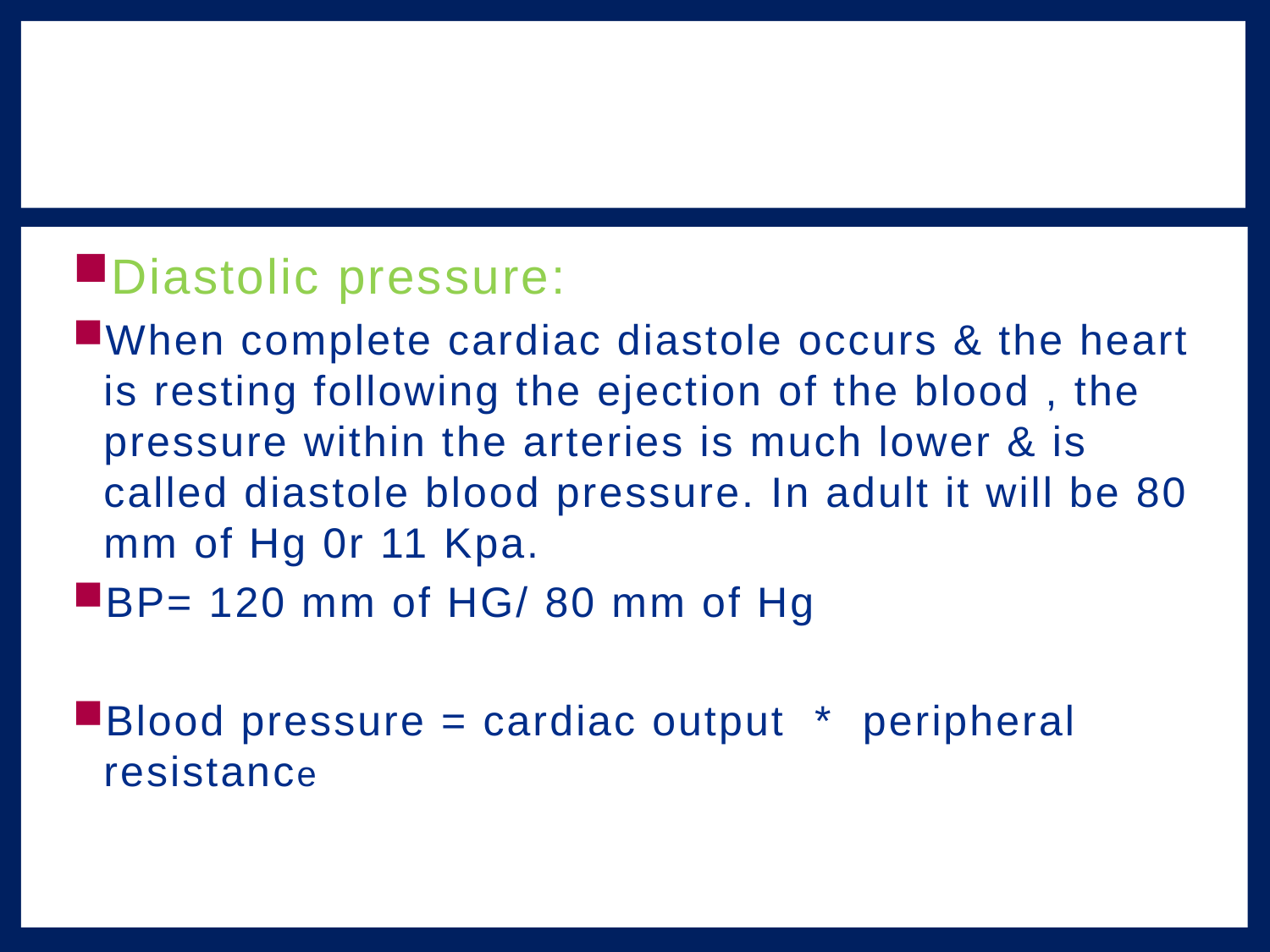

#
Diastolic pressure:
When complete cardiac diastole occurs & the heart is resting following the ejection of the blood , the pressure within the arteries is much lower & is called diastole blood pressure. In adult it will be 80 mm of Hg 0r 11 Kpa.
BP= 120 mm of HG/ 80 mm of Hg

Blood pressure = cardiac output  *  peripheral resistance